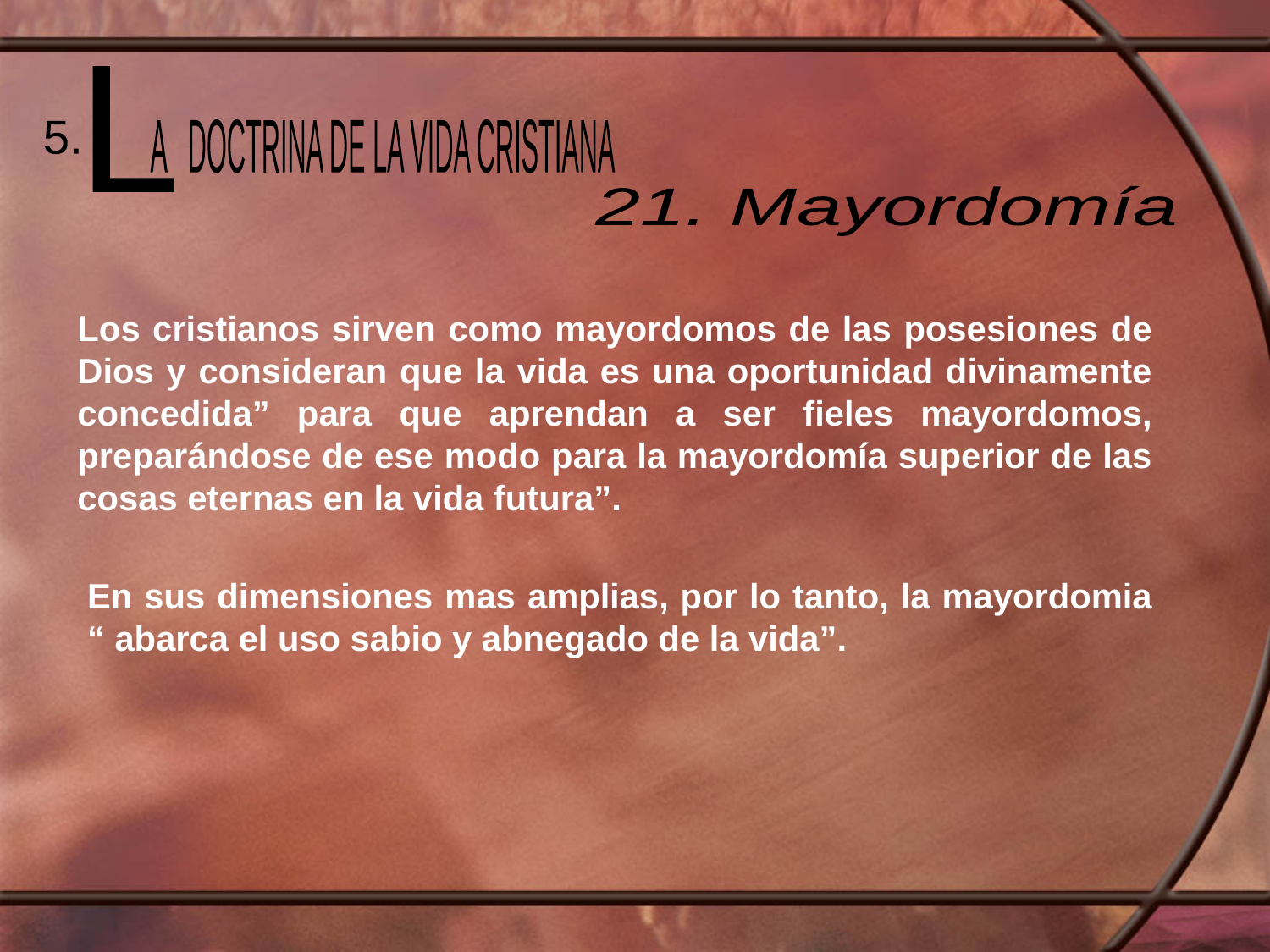

L
   A   DOCTRINA DE LA VIDA CRISTIANA
5.
21. Mayordomía
Los cristianos sirven como mayordomos de las posesiones de Dios y consideran que la vida es una oportunidad divinamente concedida” para que aprendan a ser fieles mayordomos, preparándose de ese modo para la mayordomía superior de las cosas eternas en la vida futura”.
En sus dimensiones mas amplias, por lo tanto, la mayordomia “ abarca el uso sabio y abnegado de la vida”.